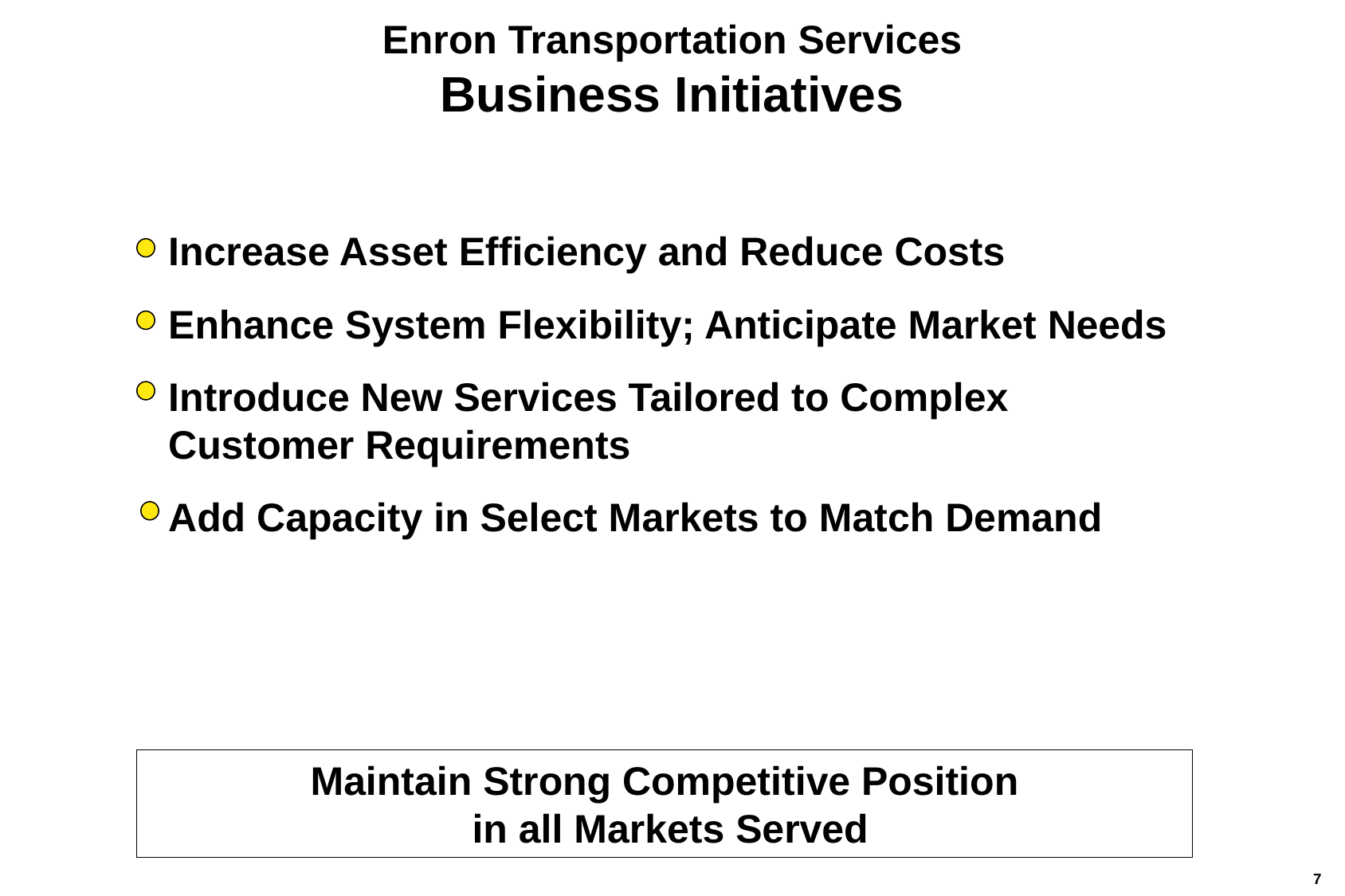

# Enron Transportation Services Business Initiatives
Increase Asset Efficiency and Reduce Costs
Enhance System Flexibility; Anticipate Market Needs
Introduce New Services Tailored to Complex Customer Requirements
Add Capacity in Select Markets to Match Demand

Maintain Strong Competitive Position
 in all Markets Served
7